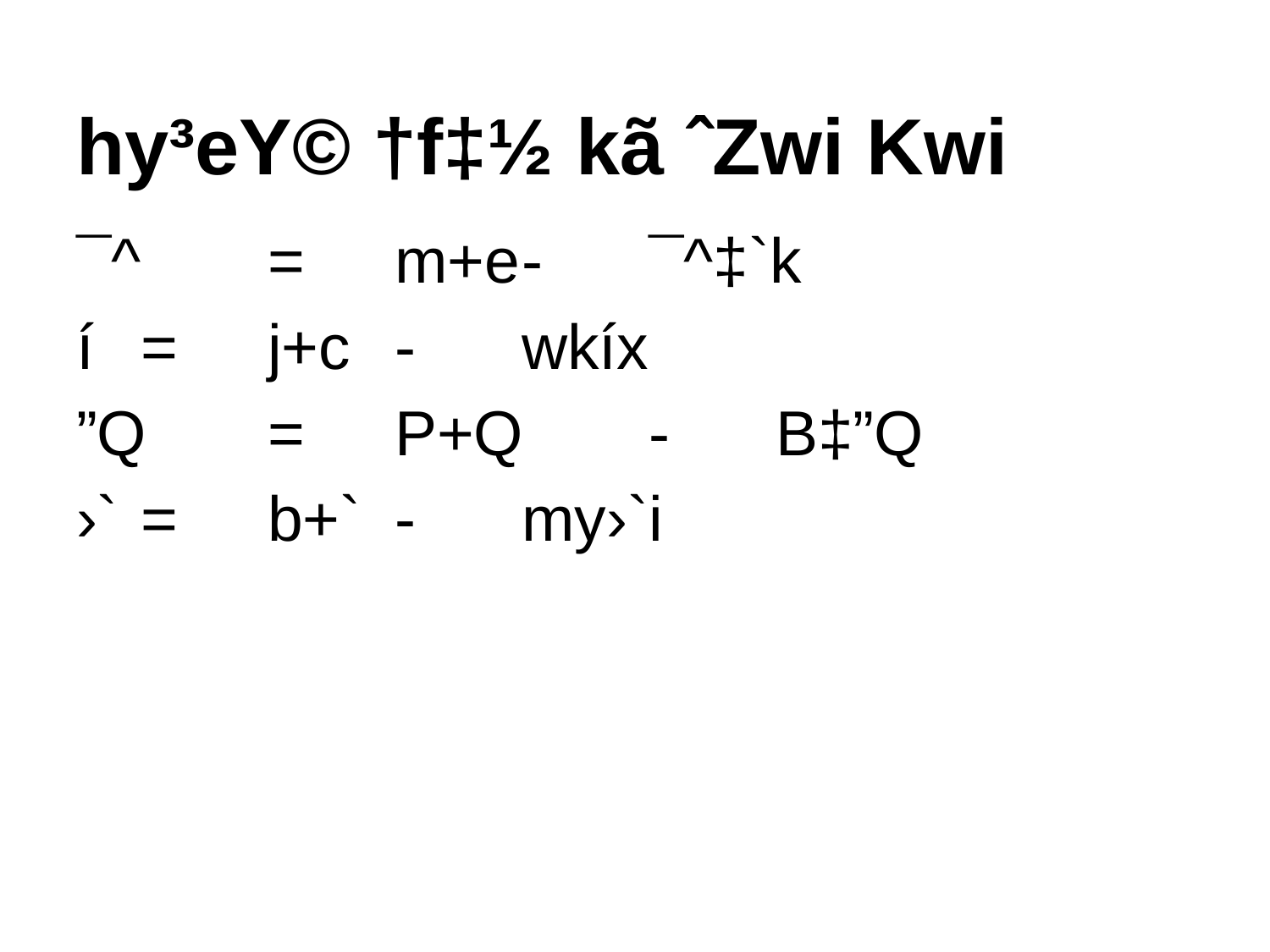

# hy³eY© †f‡½ kã ˆZwi Kwi
¯^	=	m+e	-	¯^‡`k
í	=	j+c	-	wkíx
”Q	=	P+Q	-	B‡”Q
›`	=	b+`	-	my›`i